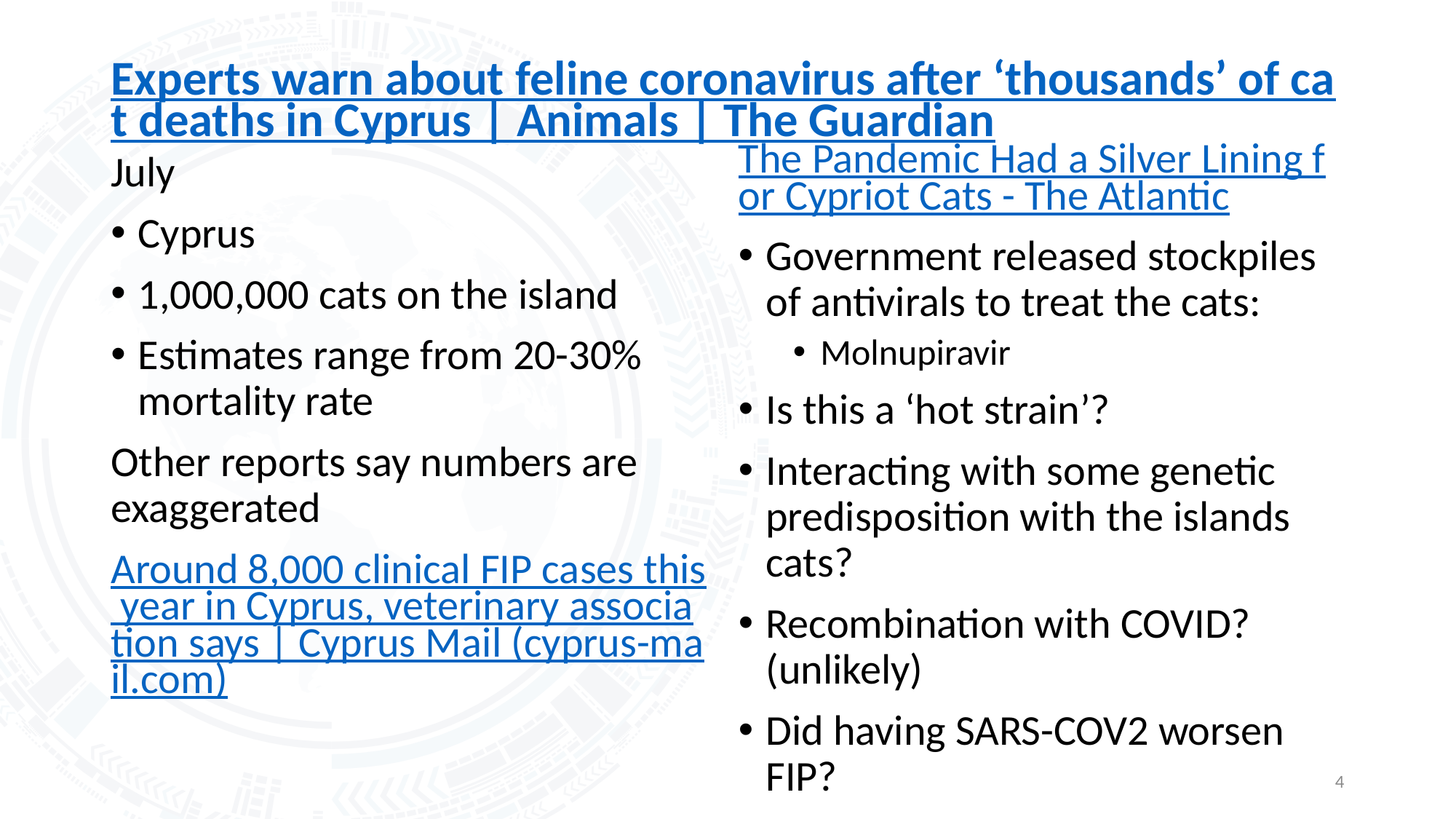

# Experts warn about feline coronavirus after ‘thousands’ of cat deaths in Cyprus | Animals | The Guardian
The Pandemic Had a Silver Lining for Cypriot Cats - The Atlantic
Government released stockpiles of antivirals to treat the cats:
Molnupiravir
Is this a ‘hot strain’?
Interacting with some genetic predisposition with the islands cats?
Recombination with COVID? (unlikely)
Did having SARS-COV2 worsen FIP?

July
Cyprus
1,000,000 cats on the island
Estimates range from 20-30% mortality rate
Other reports say numbers are exaggerated
Around 8,000 clinical FIP cases this year in Cyprus, veterinary association says | Cyprus Mail (cyprus-mail.com)
4